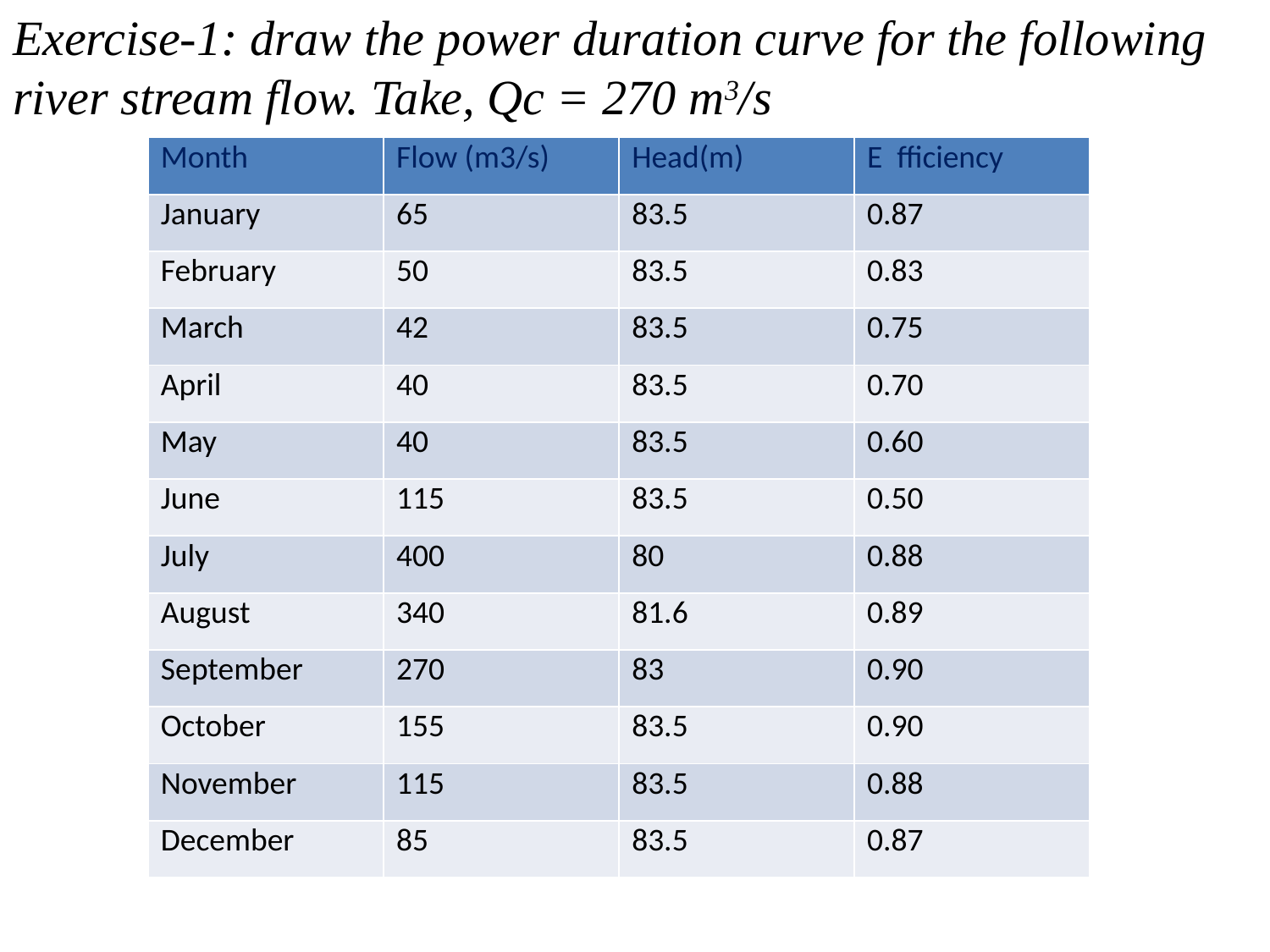

Exercise-1: draw the power duration curve for the following river stream flow. Take, Qc = 270 m3/s
| Month | Flow (m3/s) | Head(m) | E fficiency |
| --- | --- | --- | --- |
| January | 65 | 83.5 | 0.87 |
| February | 50 | 83.5 | 0.83 |
| March | 42 | 83.5 | 0.75 |
| April | 40 | 83.5 | 0.70 |
| May | 40 | 83.5 | 0.60 |
| June | 115 | 83.5 | 0.50 |
| July | 400 | 80 | 0.88 |
| August | 340 | 81.6 | 0.89 |
| September | 270 | 83 | 0.90 |
| October | 155 | 83.5 | 0.90 |
| November | 115 | 83.5 | 0.88 |
| December | 85 | 83.5 | 0.87 |